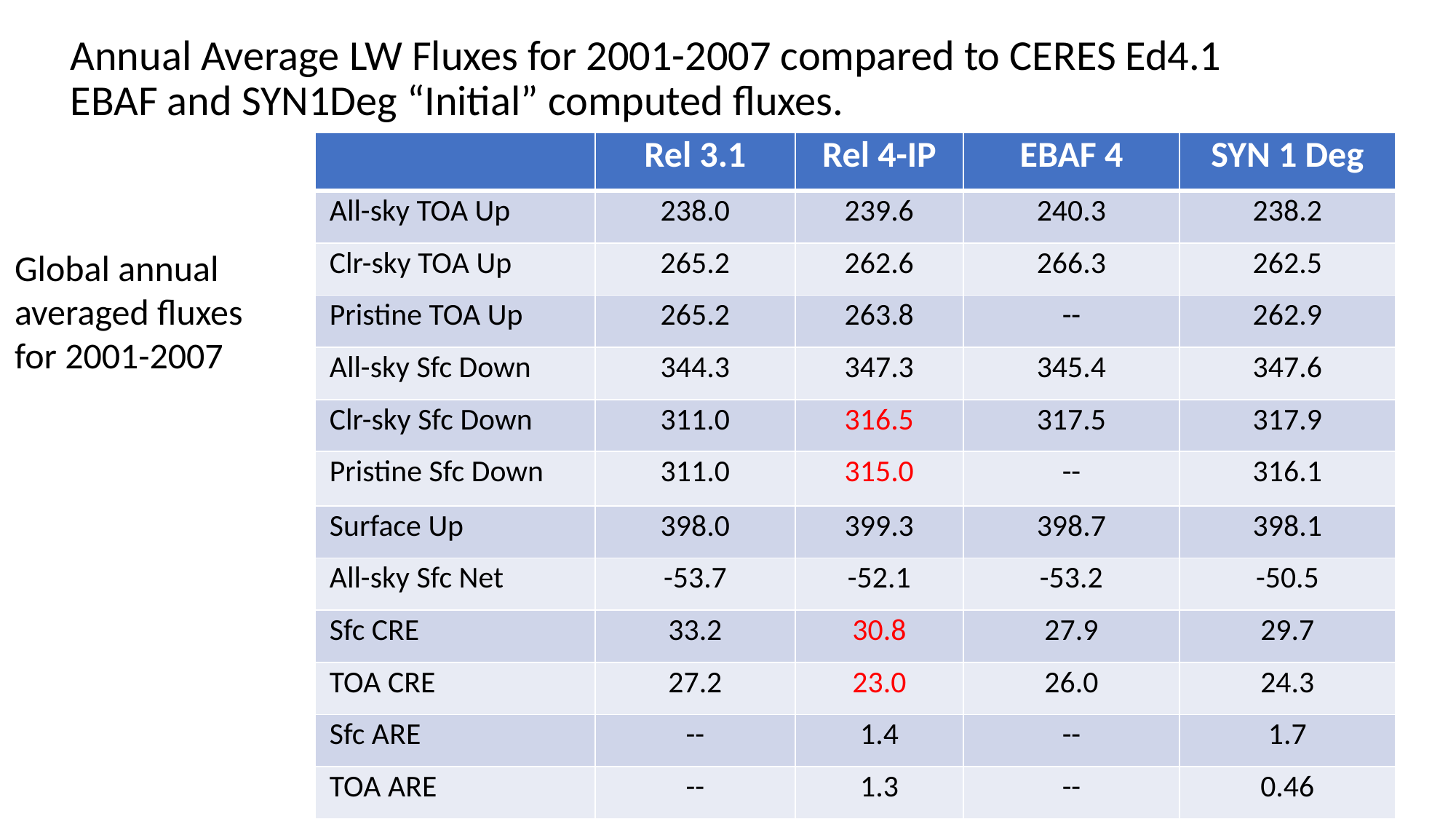

# Annual Average LW Fluxes for 2001-2007 compared to CERES Ed4.1 EBAF and SYN1Deg “Initial” computed fluxes.
|  | Rel 3.1 | Rel 4-IP | EBAF 4 | SYN 1 Deg |
| --- | --- | --- | --- | --- |
| All-sky TOA Up | 238.0 | 239.6 | 240.3 | 238.2 |
| Clr-sky TOA Up | 265.2 | 262.6 | 266.3 | 262.5 |
| Pristine TOA Up | 265.2 | 263.8 | -- | 262.9 |
| All-sky Sfc Down | 344.3 | 347.3 | 345.4 | 347.6 |
| Clr-sky Sfc Down | 311.0 | 316.5 | 317.5 | 317.9 |
| Pristine Sfc Down | 311.0 | 315.0 | -- | 316.1 |
| Surface Up | 398.0 | 399.3 | 398.7 | 398.1 |
| All-sky Sfc Net | -53.7 | -52.1 | -53.2 | -50.5 |
| Sfc CRE | 33.2 | 30.8 | 27.9 | 29.7 |
| TOA CRE | 27.2 | 23.0 | 26.0 | 24.3 |
| Sfc ARE | -- | 1.4 | -- | 1.7 |
| TOA ARE | -- | 1.3 | -- | 0.46 |
Global annual averaged fluxes for 2001-2007